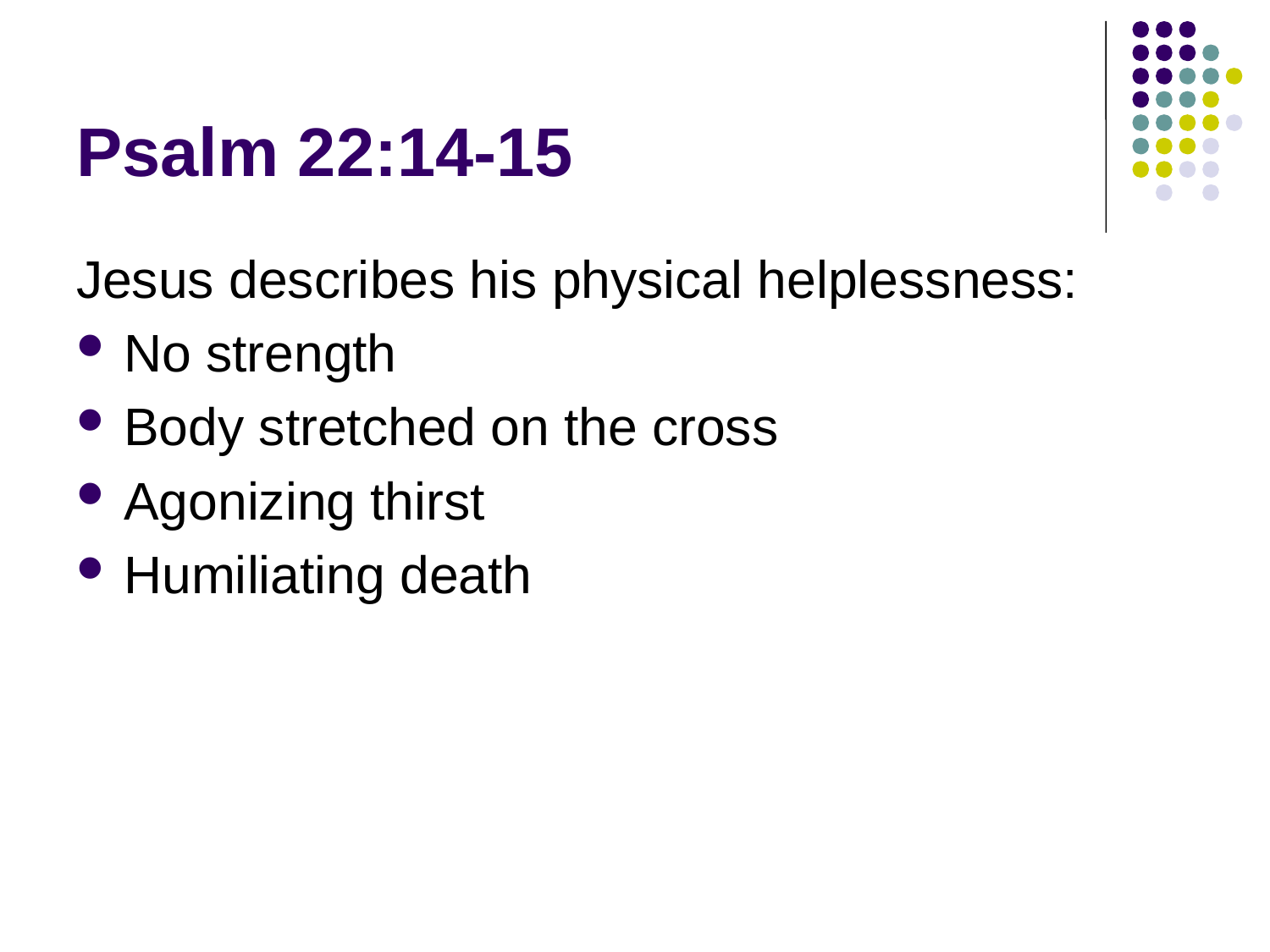

# Psalm 22:14-15
Jesus describes his physical helplessness:
No strength
Body stretched on the cross
Agonizing thirst
Humiliating death